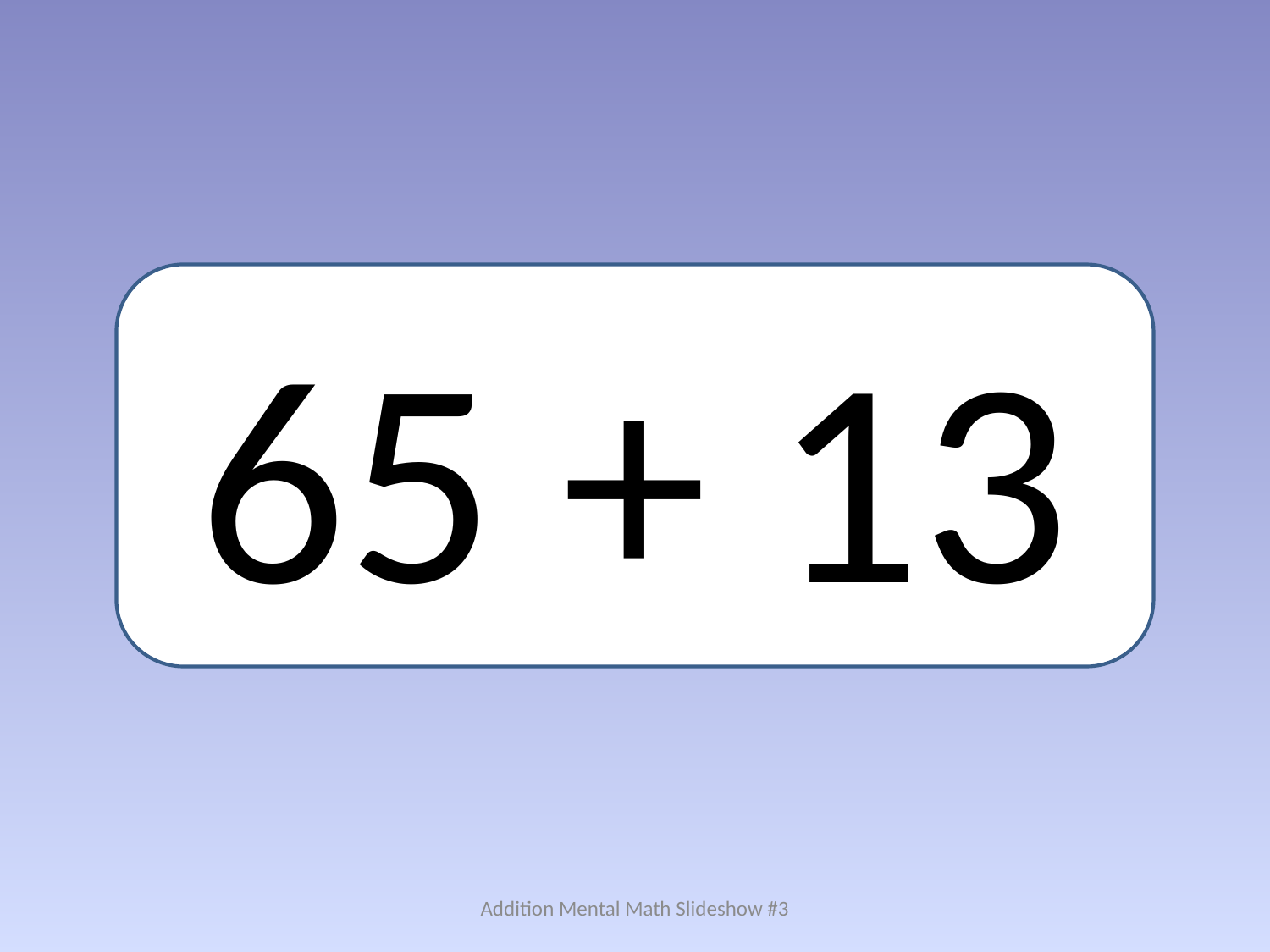

65 + 13
Addition Mental Math Slideshow #3